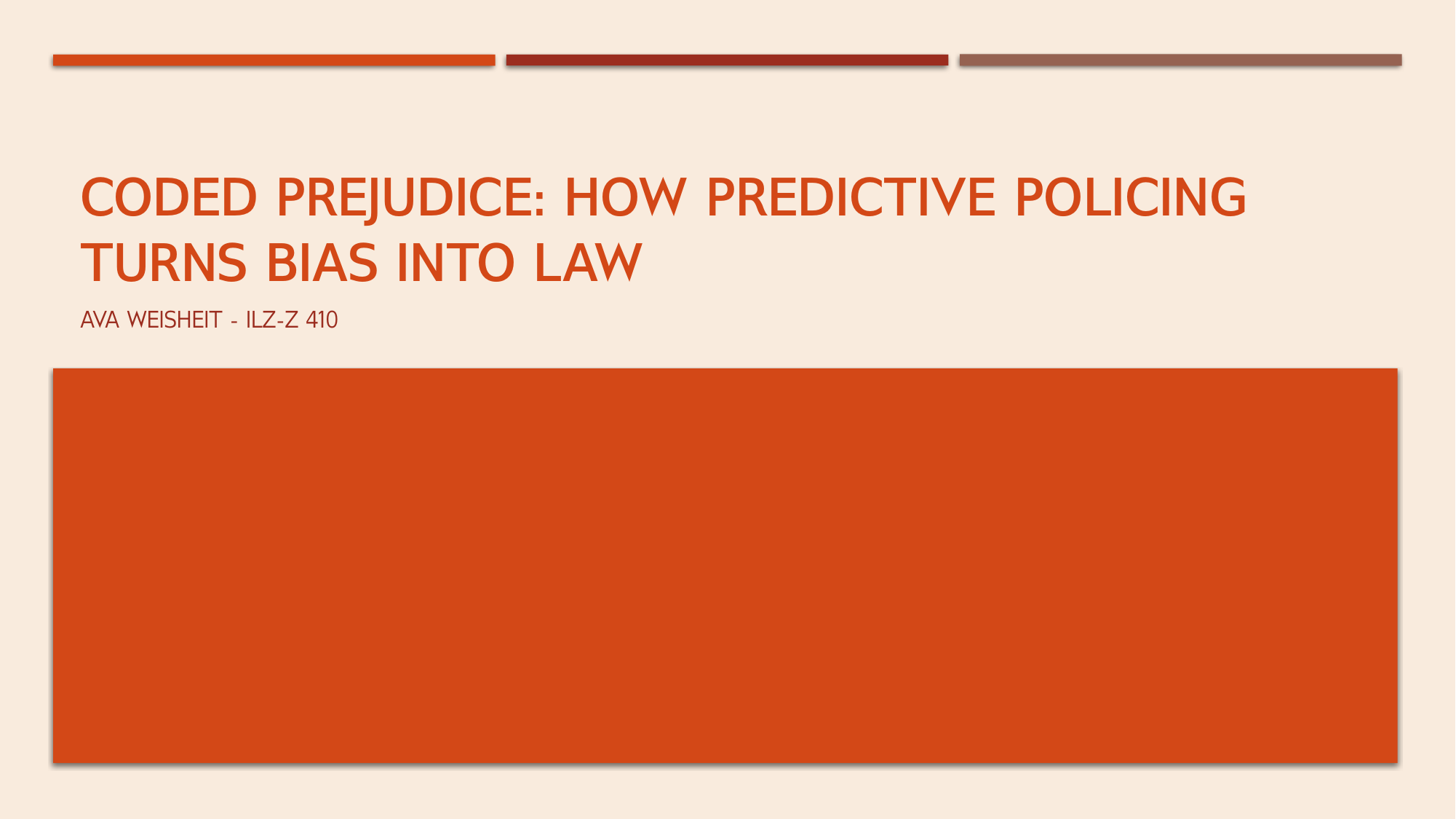

# Coded Prejudice: How Predictive Policing Turns Bias Into Law
Ava Weisheit - ILZ-Z 410